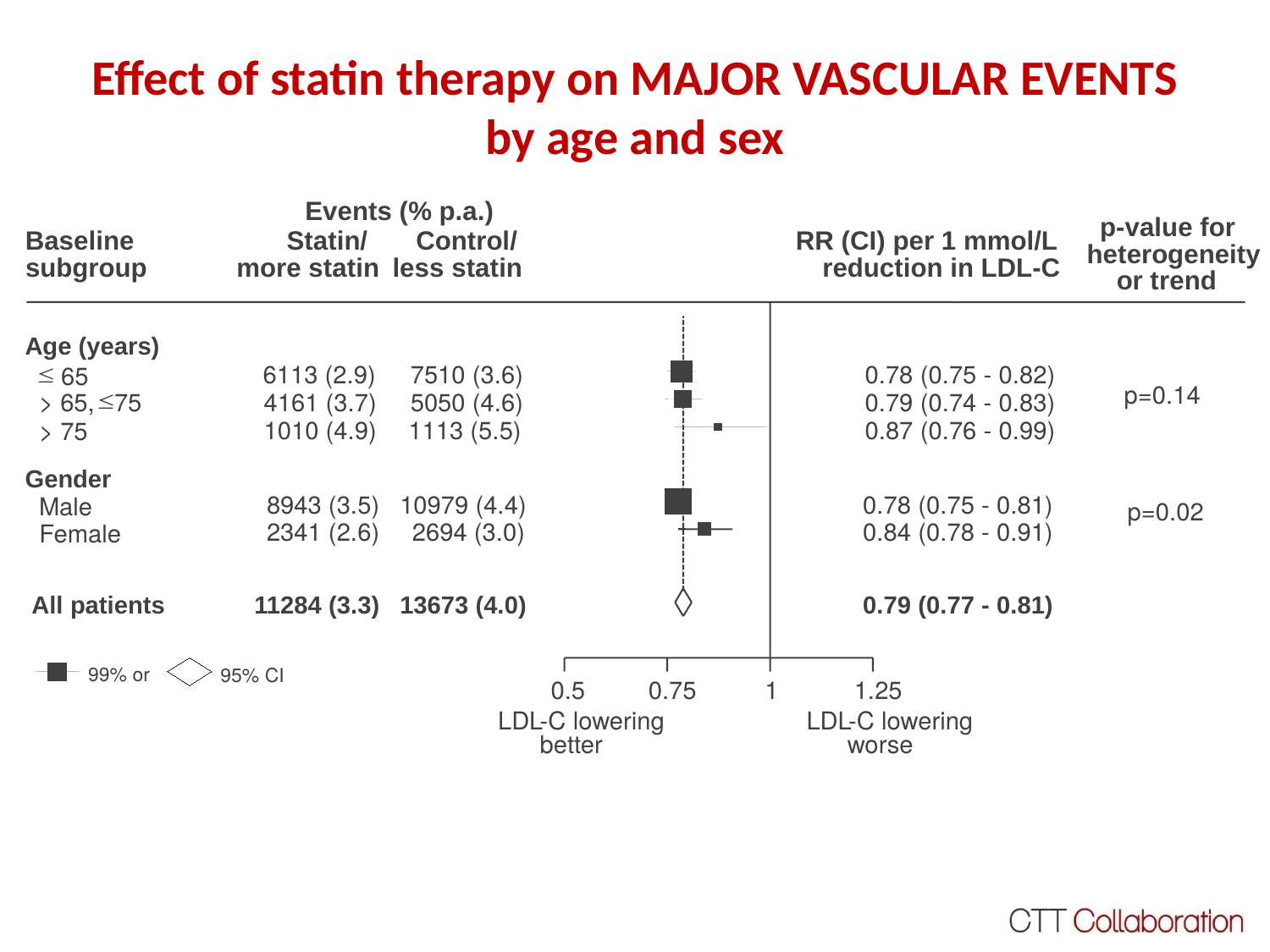

Effect of statin therapy on MAJOR VASCULAR EVENTS
by age and sex
Events (% p.a.)
p-value for
Baseline
Statin/
Control/
RR (CI) per 1 mmol/L
heterogeneity
subgroup
more statin
less statin
reduction in LDL-C
or trend

Age (years)
≤
 6113 (2.9)
 7510 (3.6)
0.78 (0.75 - 0.82)
 65

p=0.14
≤
 4161 (3.7)
 5050 (4.6)
0.79 (0.74 - 0.83)
 > 65,
75

 1010 (4.9)
 1113 (5.5)
0.87 (0.76 - 0.99)
 > 75

Gender

 8943 (3.5)
10979 (4.4)
0.78 (0.75 - 0.81)
 Male
p=0.02

 2341 (2.6)
 2694 (3.0)
0.84 (0.78 - 0.91)
 Female

 All patients
11284 (3.3)
13673 (4.0)
0.79 (0.77 - 0.81)

99% or

95% CI

0.5
0.75
1.25
1
LDL-C lowering
LDL-C lowering
better
worse